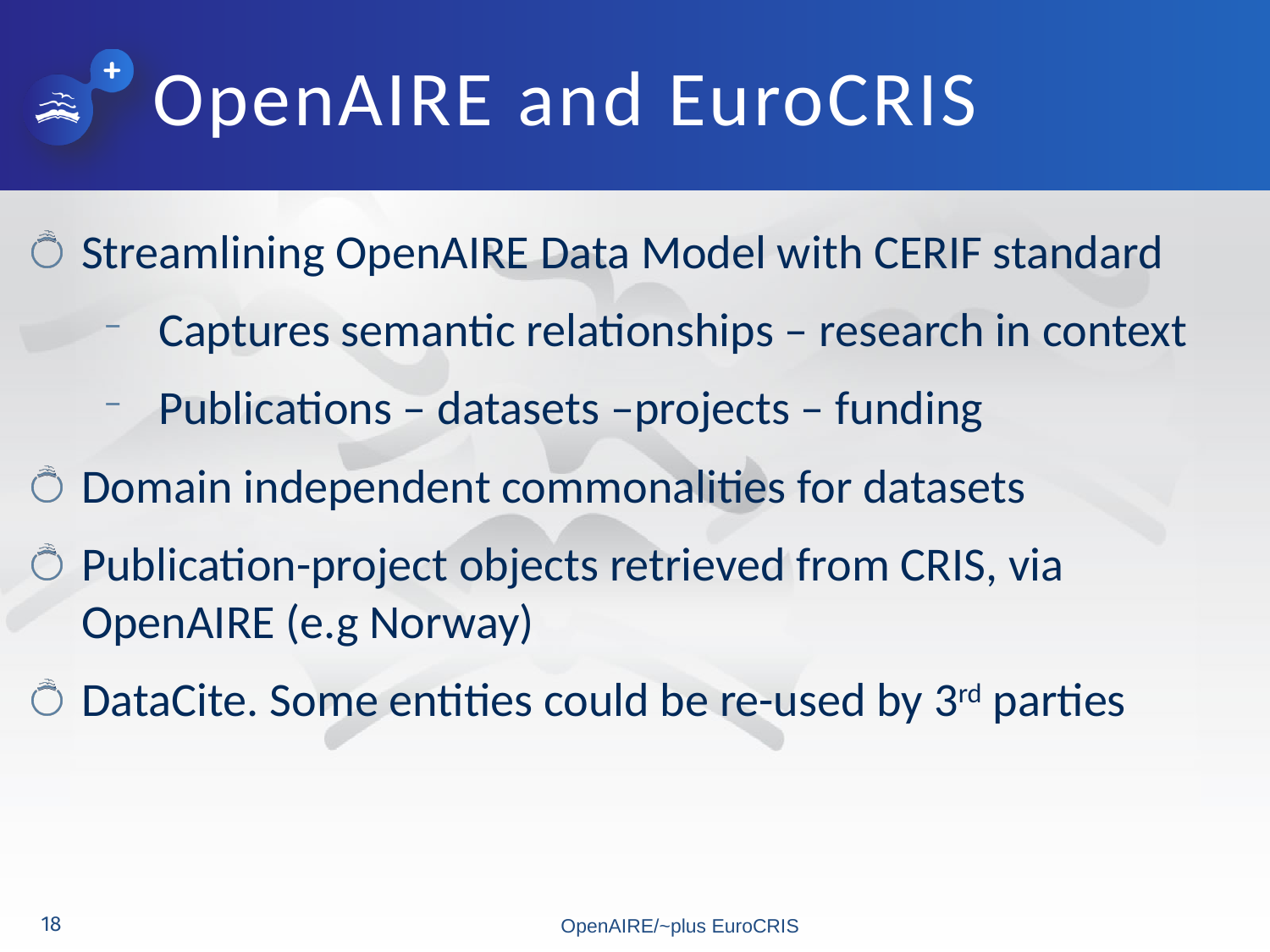

# OpenAIRE and EuroCRIS
Streamlining OpenAIRE Data Model with CERIF standard
Captures semantic relationships – research in context
Publications – datasets –projects – funding
Domain independent commonalities for datasets
Publication-project objects retrieved from CRIS, via OpenAIRE (e.g Norway)
DataCite. Some entities could be re-used by 3rd parties

OpenAIRE/~plus EuroCRIS
18